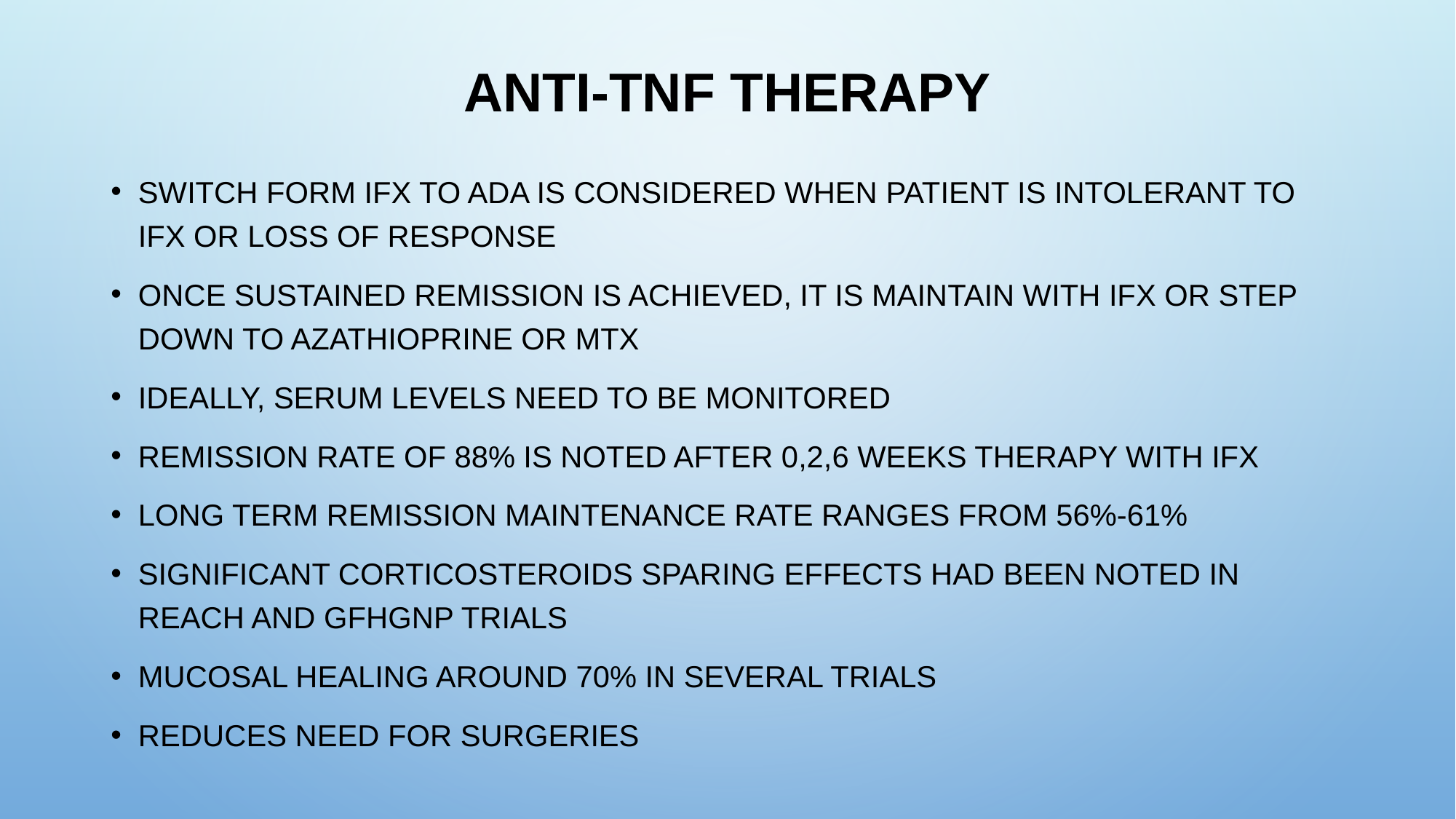

# Anti-TNF Therapy
Switch form IFX to ADA is considered when patient is intolerant to IFX or loss of response
Once sustained remission is achieved, it is maintain with IFX or step down to Azathioprine or MTX
Ideally, serum levels need to be monitored
Remission rate of 88% is noted after 0,2,6 weeks therapy with IFX
Long term remission maintenance rate ranges from 56%-61%
Significant corticosteroids sparing effects had been noted in REACH and GFHGNP trials
Mucosal healing around 70% in several trials
Reduces need for surgeries